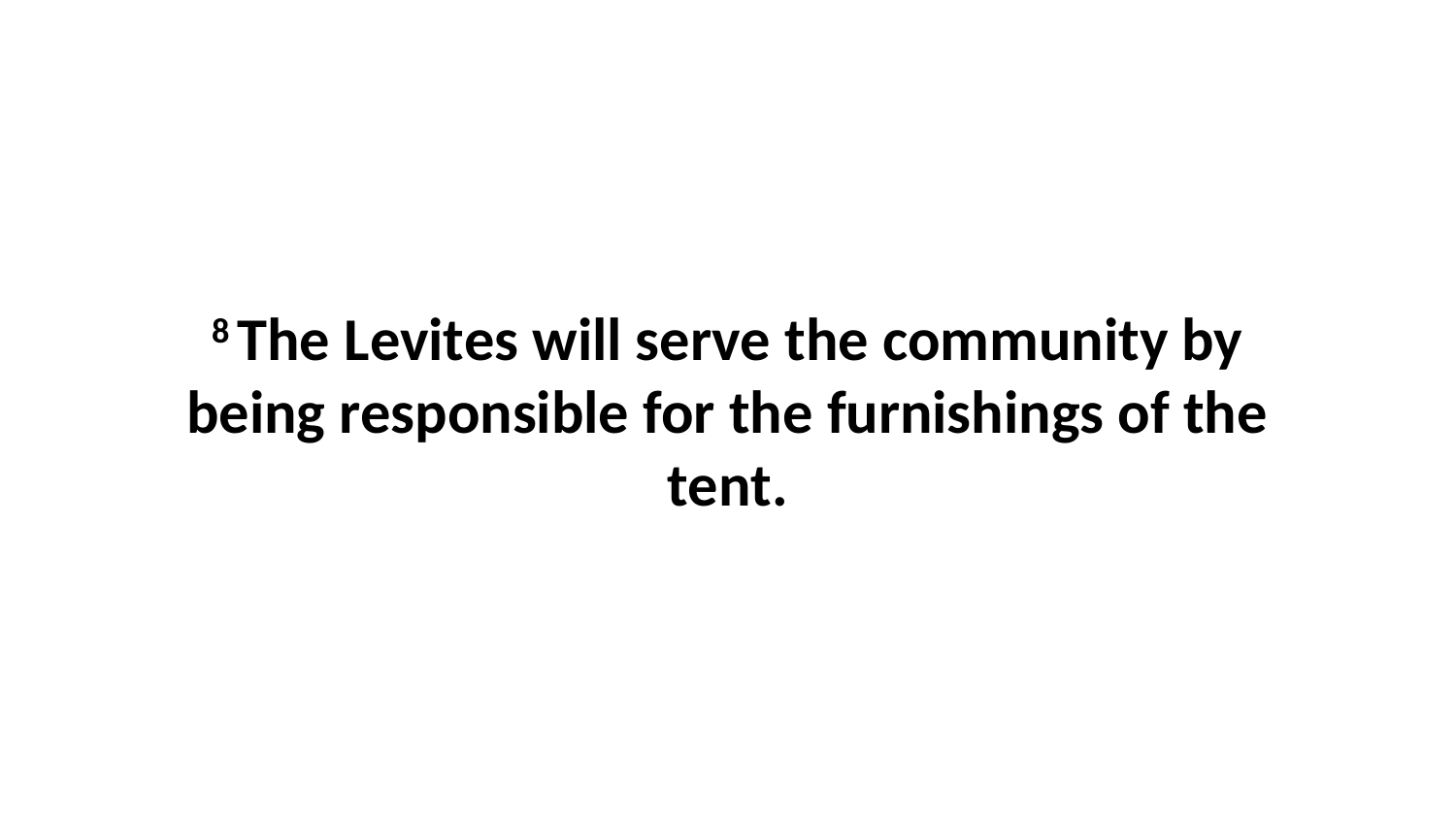

8 The Levites will serve the community by being responsible for the furnishings of the tent.